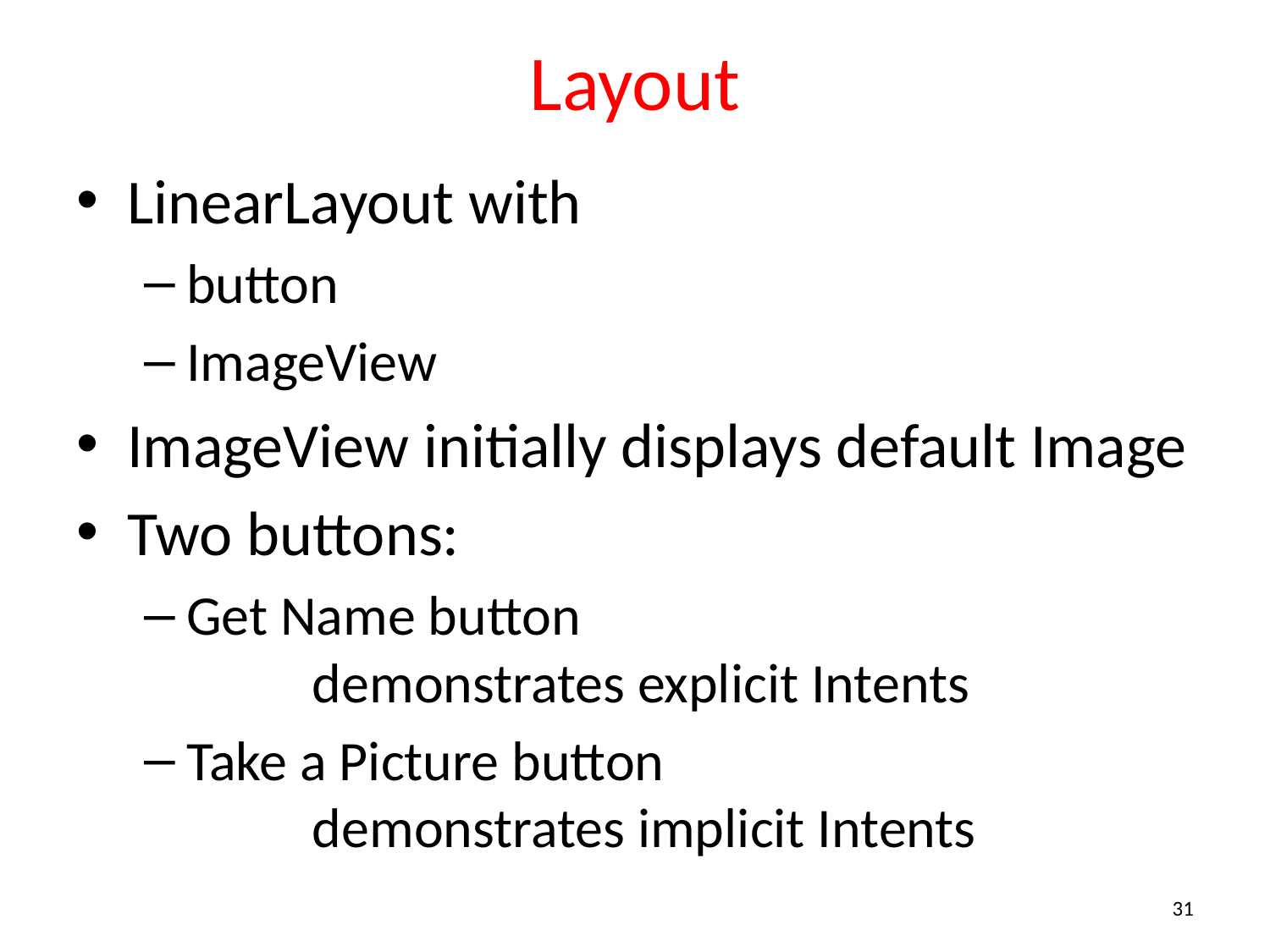

# Layout
LinearLayout with
button
ImageView
ImageView initially displays default Image
Two buttons:
Get Name button
	demonstrates explicit Intents
Take a Picture button
	demonstrates implicit Intents

31